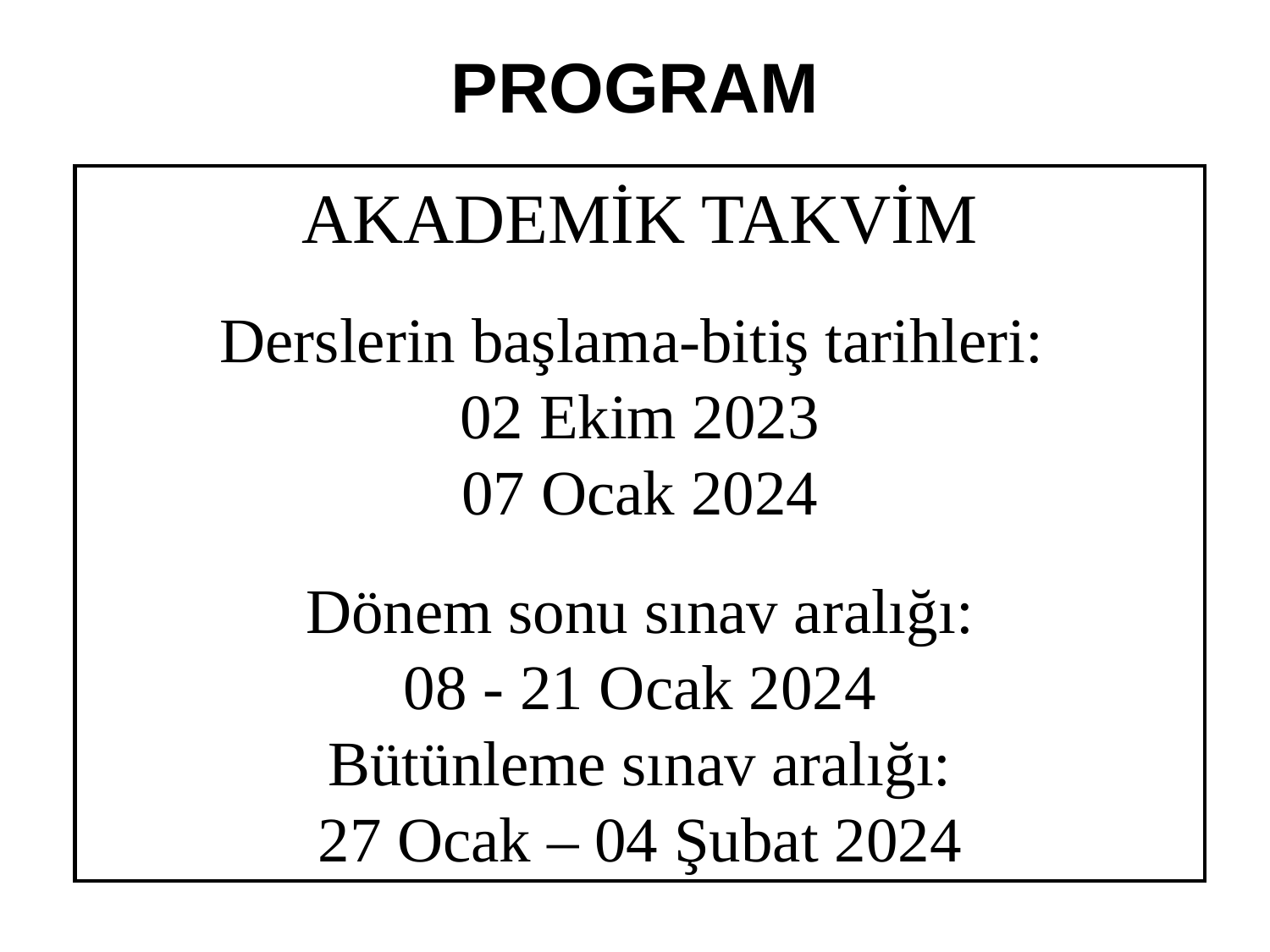

PROGRAM
AKADEMİK TAKVİM

Derslerin başlama-bitiş tarihleri:
02 Ekim 2023
07 Ocak 2024

Dönem sonu sınav aralığı:
08 - 21 Ocak 2024
Bütünleme sınav aralığı:
27 Ocak – 04 Şubat 2024